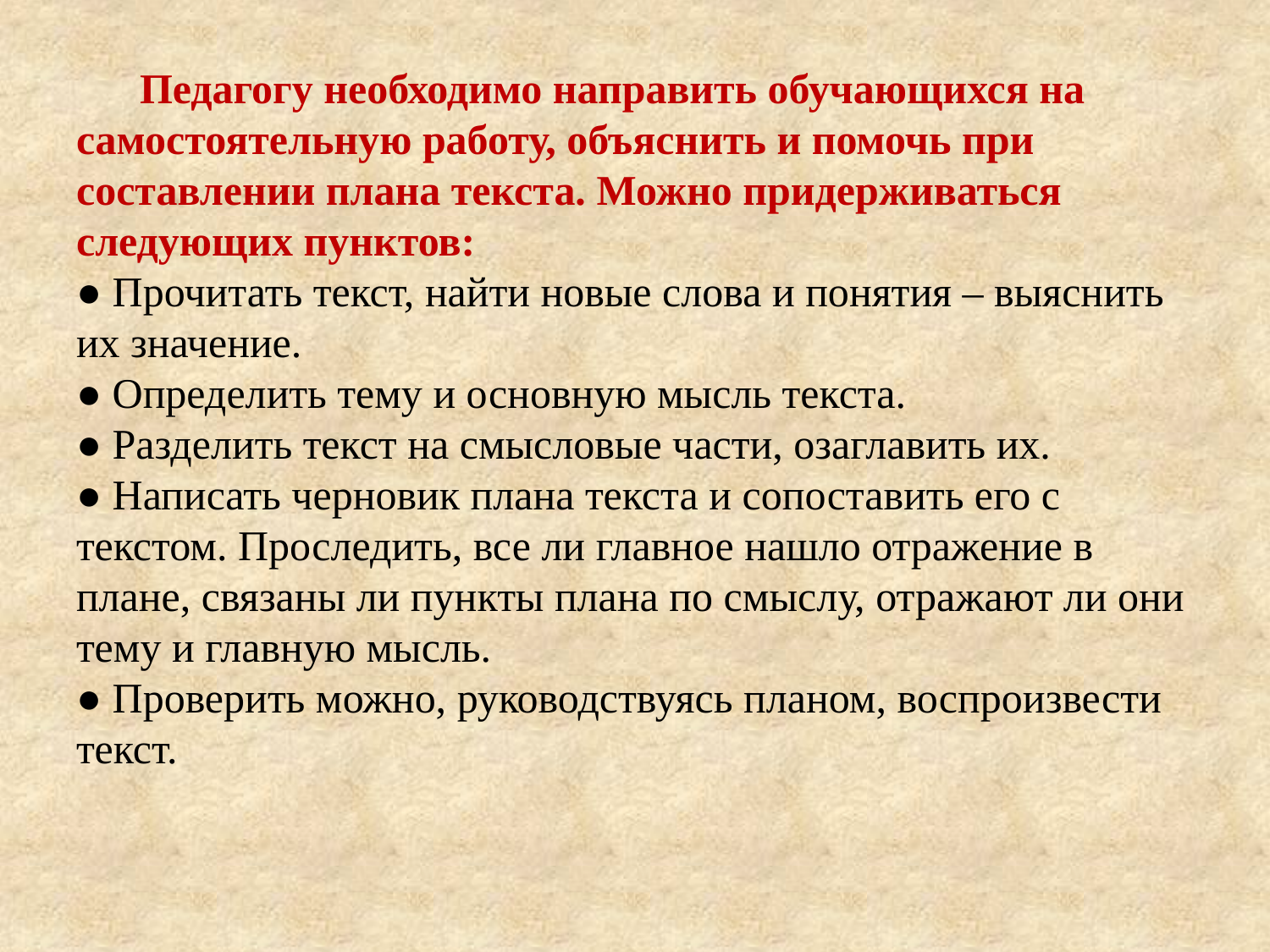

# Педагогу необходимо направить обучающихся на самостоятельную работу, объяснить и помочь при составлении плана текста. Можно придерживаться следующих пунктов: ● Прочитать текст, найти новые слова и понятия – выяснить их значение. ● Определить тему и основную мысль текста. ● Разделить текст на смысловые части, озаглавить их. ● Написать черновик плана текста и сопоставить его с текстом. Проследить, все ли главное нашло отражение в плане, связаны ли пункты плана по смыслу, отражают ли они тему и главную мысль. ● Проверить можно, руководствуясь планом, воспроизвести текст.